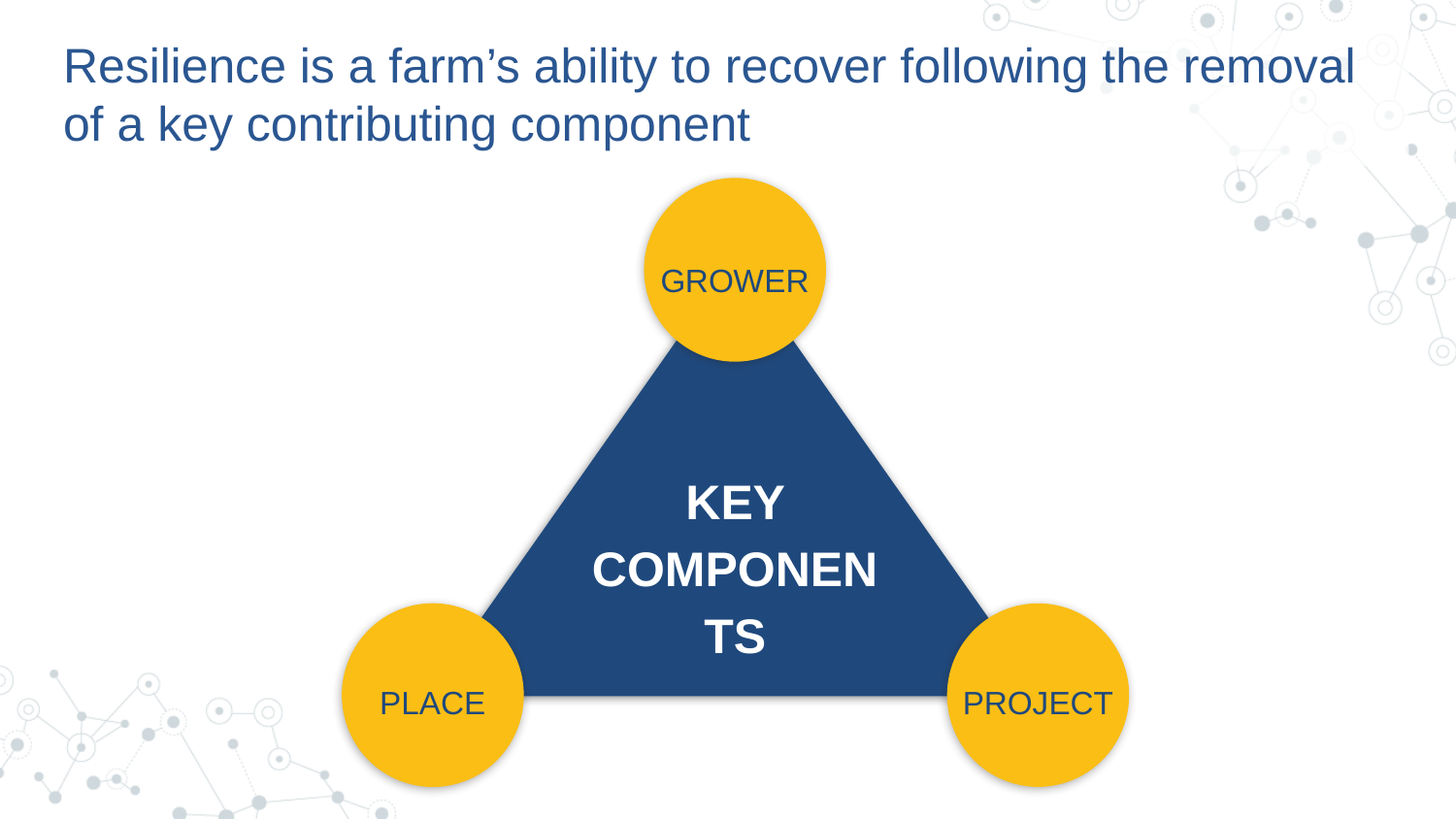

# Resilience is a farm’s ability to recover following the removal of a key contributing component

GROWER

KEY COMPONENTS

PLACE
PROJECT